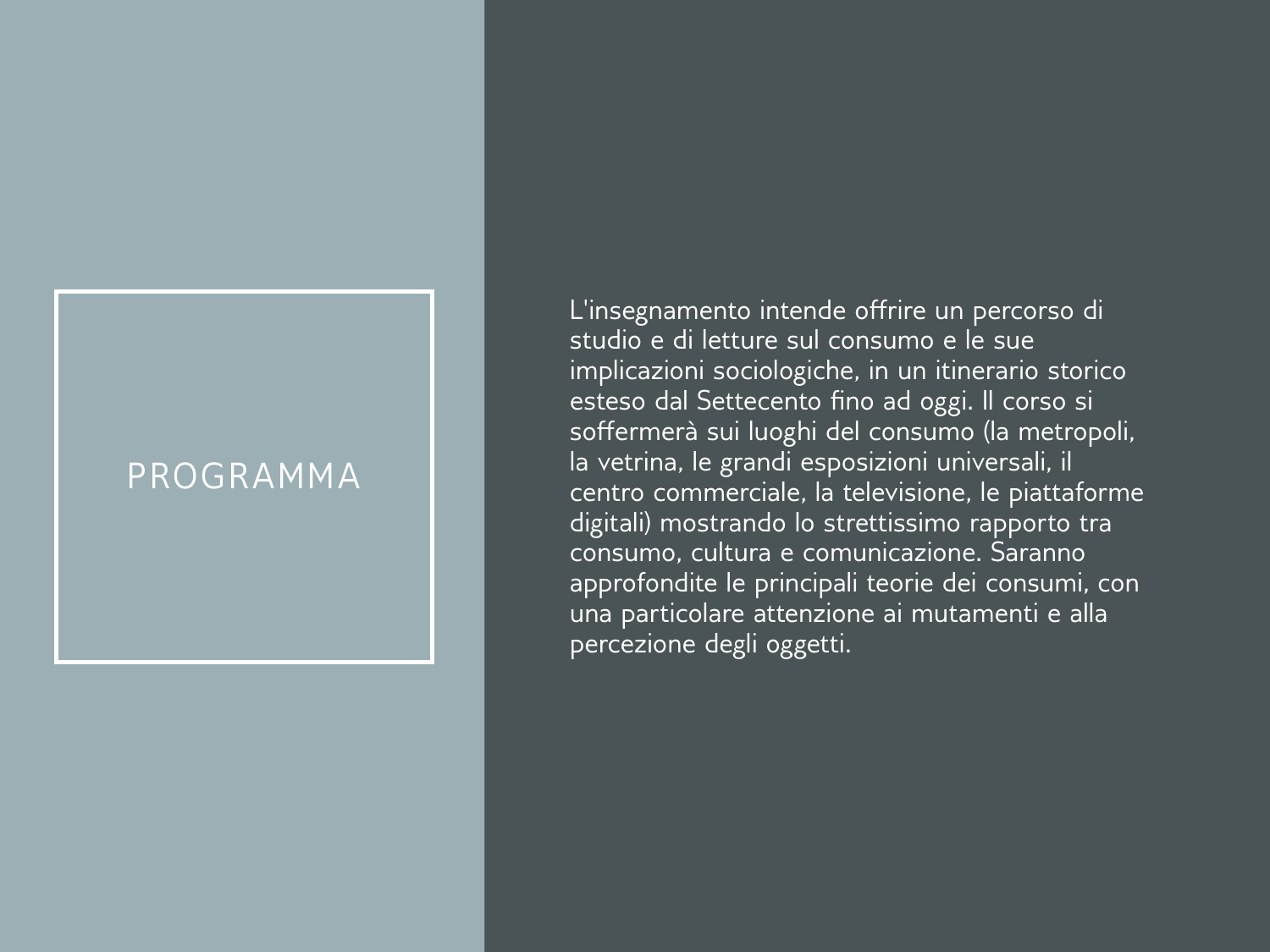

L'insegnamento intende offrire un percorso di studio e di letture sul consumo e le sue implicazioni sociologiche, in un itinerario storico esteso dal Settecento fino ad oggi. Il corso si soffermerà sui luoghi del consumo (la metropoli, la vetrina, le grandi esposizioni universali, il centro commerciale, la televisione, le piattaforme digitali) mostrando lo strettissimo rapporto tra consumo, cultura e comunicazione. Saranno approfondite le principali teorie dei consumi, con una particolare attenzione ai mutamenti e alla percezione degli oggetti.
# PROGRAMMA